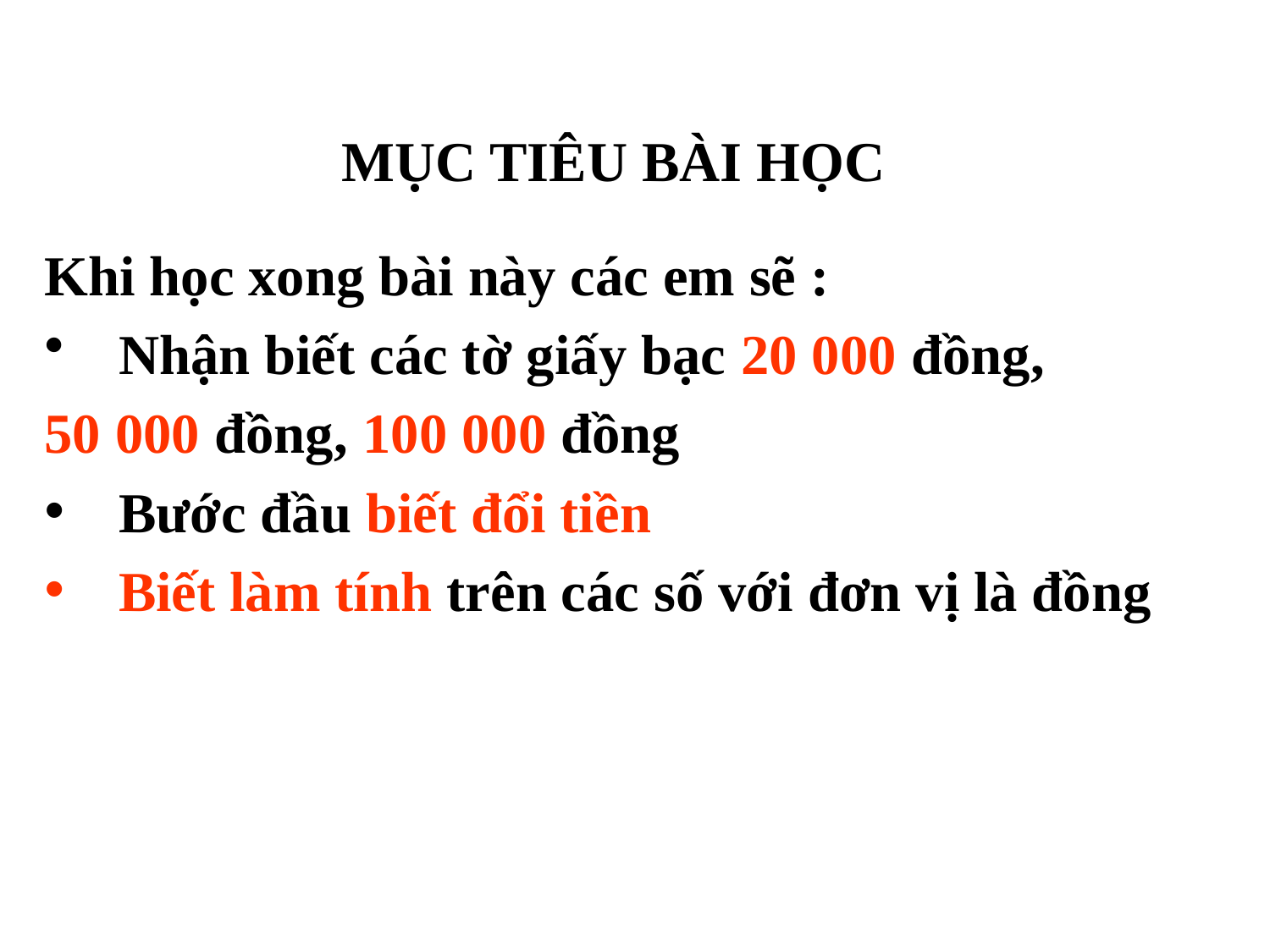

# MỤC TIÊU BÀI HỌC
Khi học xong bài này các em sẽ :
Nhận biết các tờ giấy bạc 20 000 đồng,
50 000 đồng, 100 000 đồng
Bước đầu biết đổi tiền
Biết làm tính trên các số với đơn vị là đồng